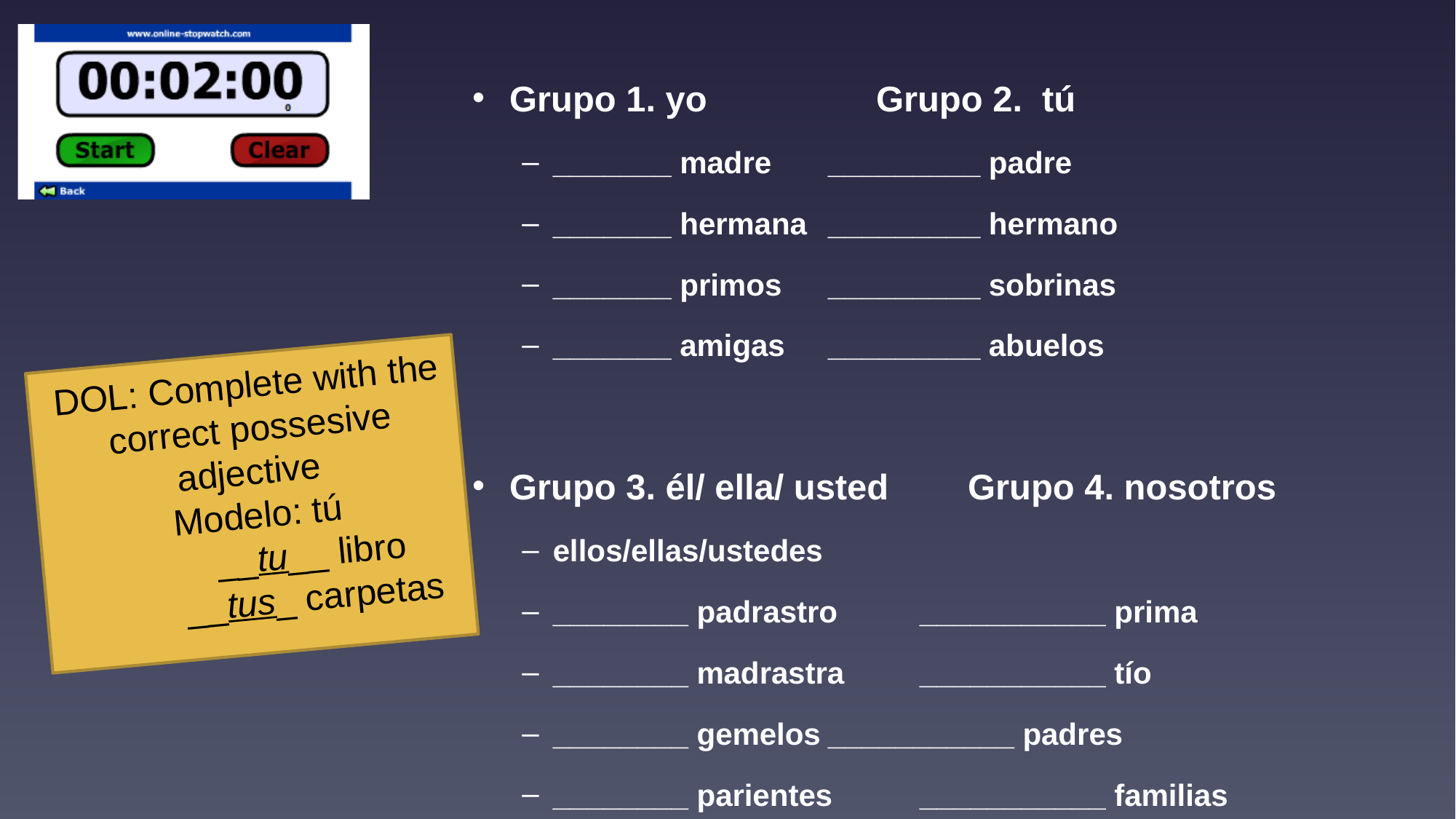

Grupo 1. yo 				Grupo 2.  tú
_______ madre			_________ padre
_______ hermana		_________ hermano
_______ primos			_________ sobrinas
_______ amigas 			_________ abuelos

Grupo 3. él/ ella/ usted 	Grupo 4. nosotros
ellos/ellas/ustedes
________ padrastro			___________ prima
________ madrastra			___________ tío
________ gemelos			___________ padres
________ parientes			___________ familias

# DOL: Complete with the correct possesive adjective Modelo: tú __tu__ libro __tus_ carpetas